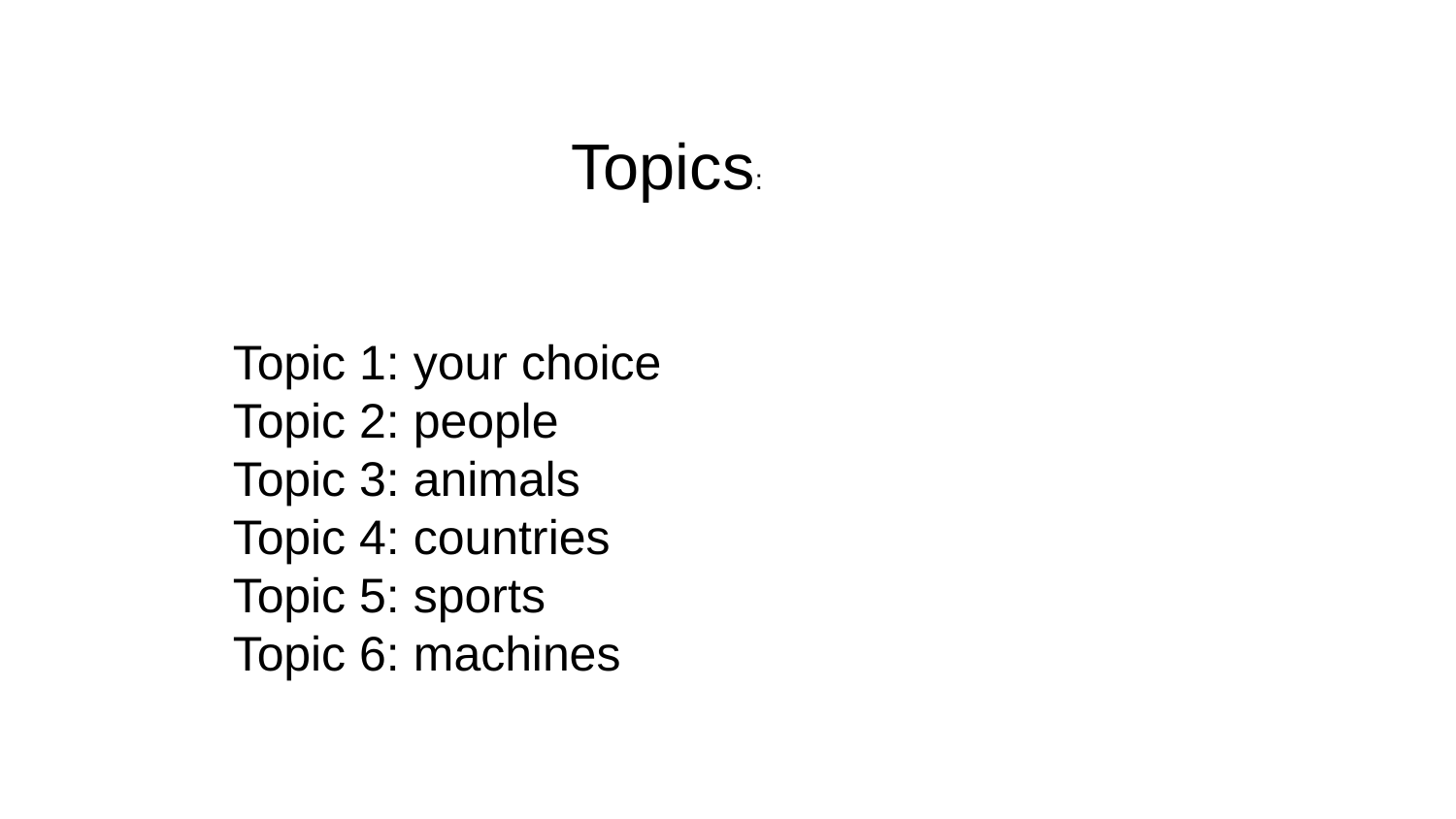

Topics:
Topic 1: your choice
Topic 2: people
Topic 3: animals
Topic 4: countries
Topic 5: sports
Topic 6: machines